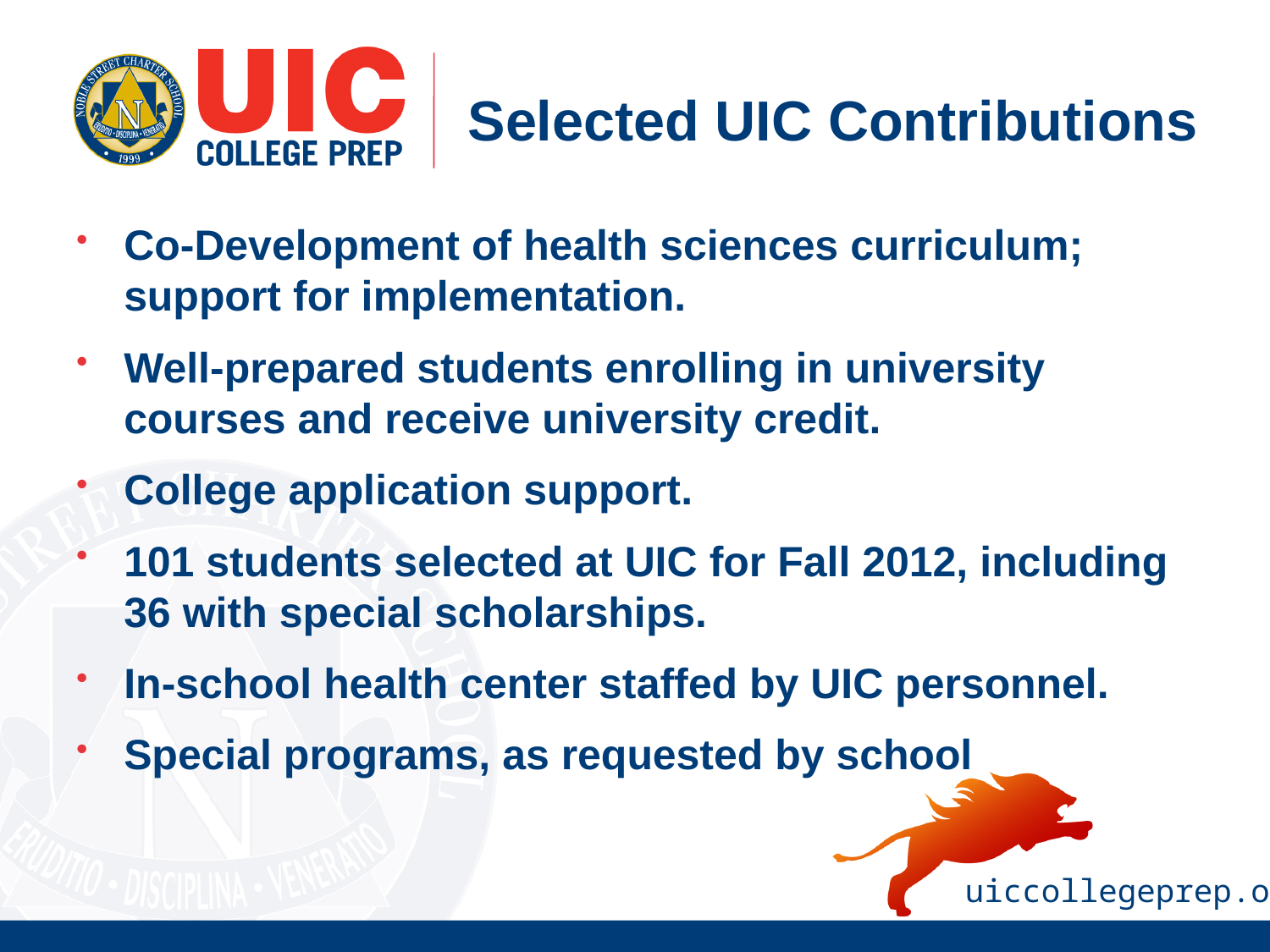

Selected UIC Contributions
Co-Development of health sciences curriculum; support for implementation.
Well-prepared students enrolling in university courses and receive university credit.
College application support.
101 students selected at UIC for Fall 2012, including 36 with special scholarships.
In-school health center staffed by UIC personnel.
Special programs, as requested by school